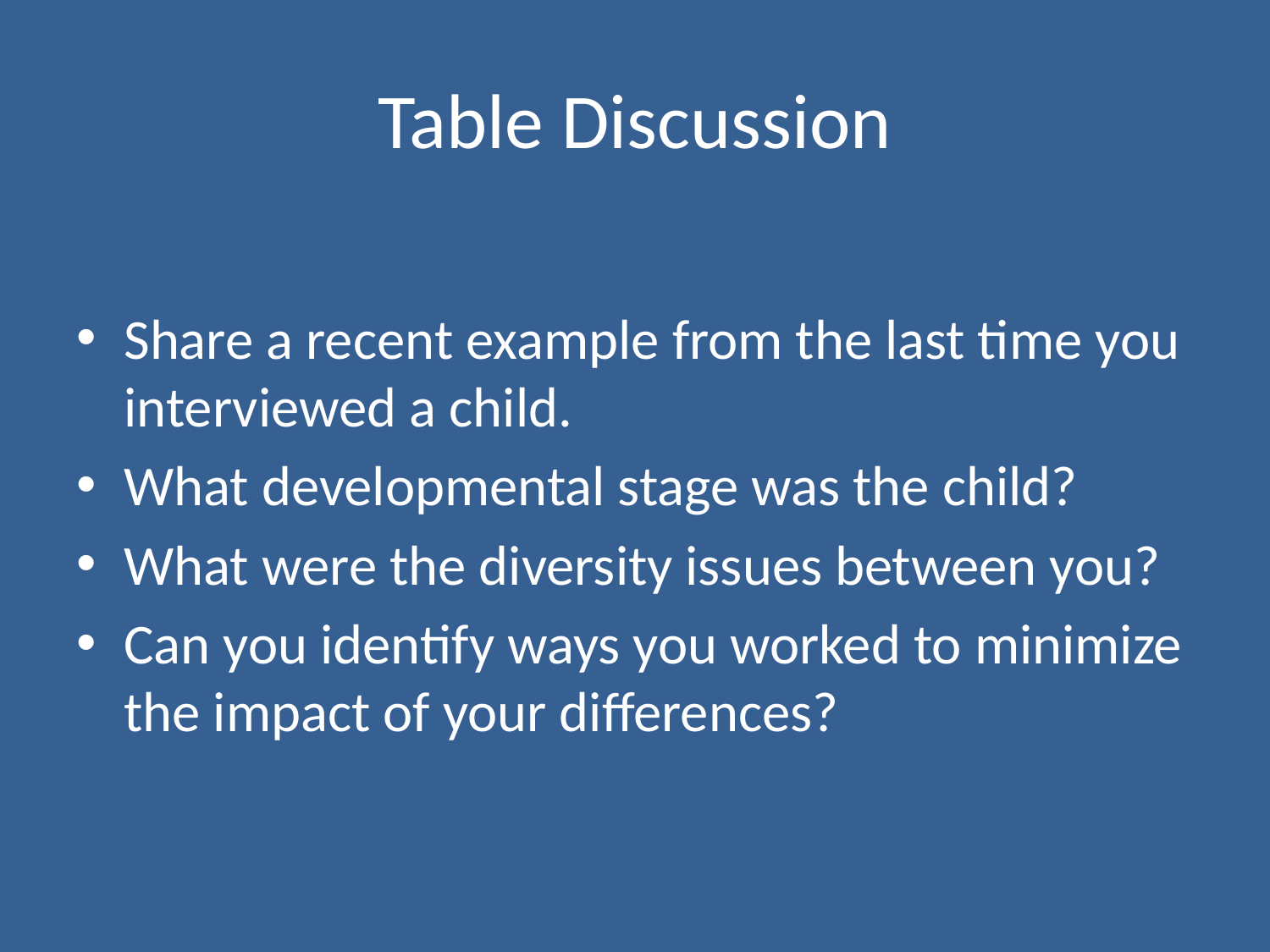

# Table Discussion
Share a recent example from the last time you interviewed a child.
What developmental stage was the child?
What were the diversity issues between you?
Can you identify ways you worked to minimize the impact of your differences?